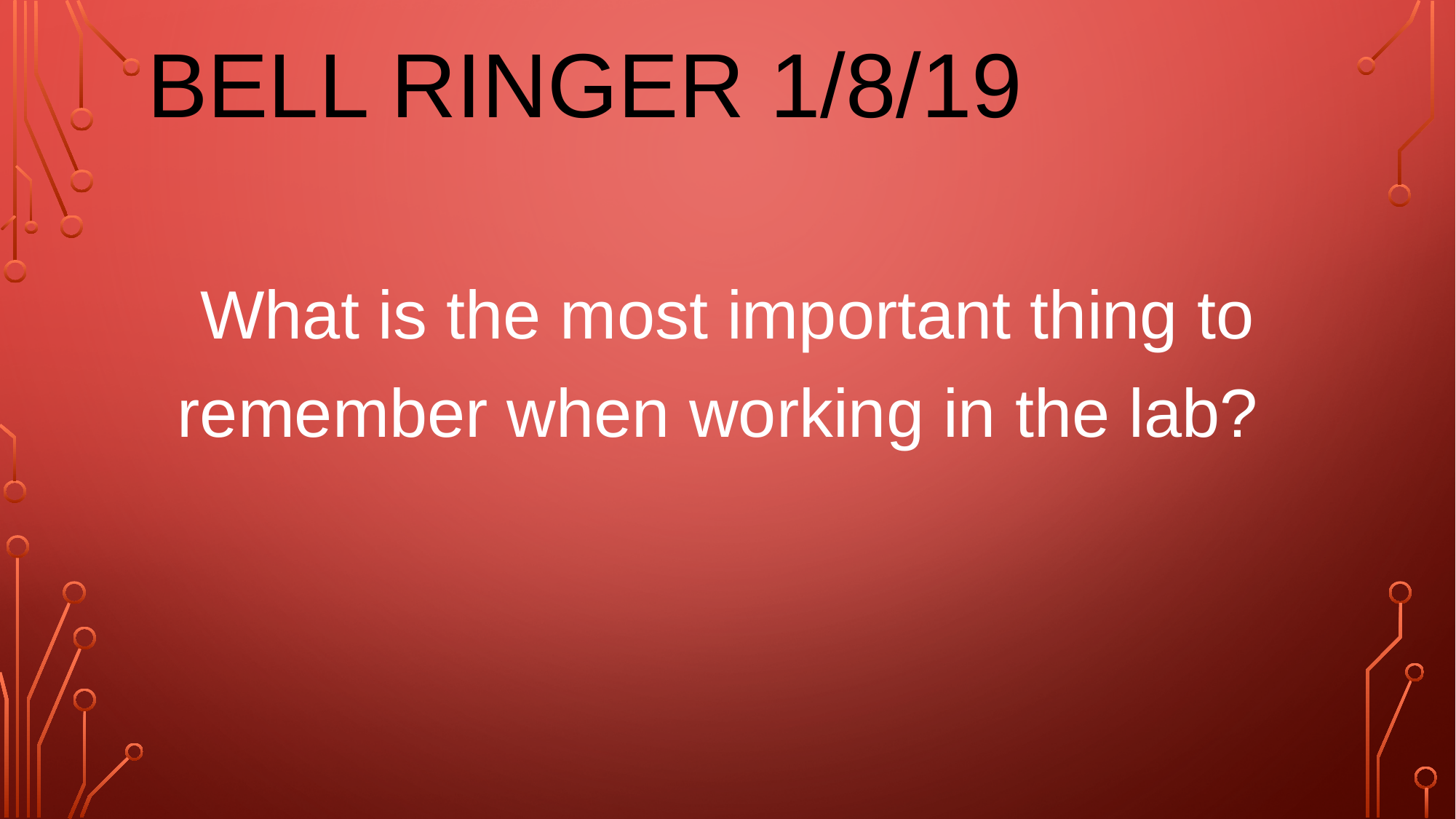

# Bell Ringer 1/8/19

What is the most important thing to remember when working in the lab?